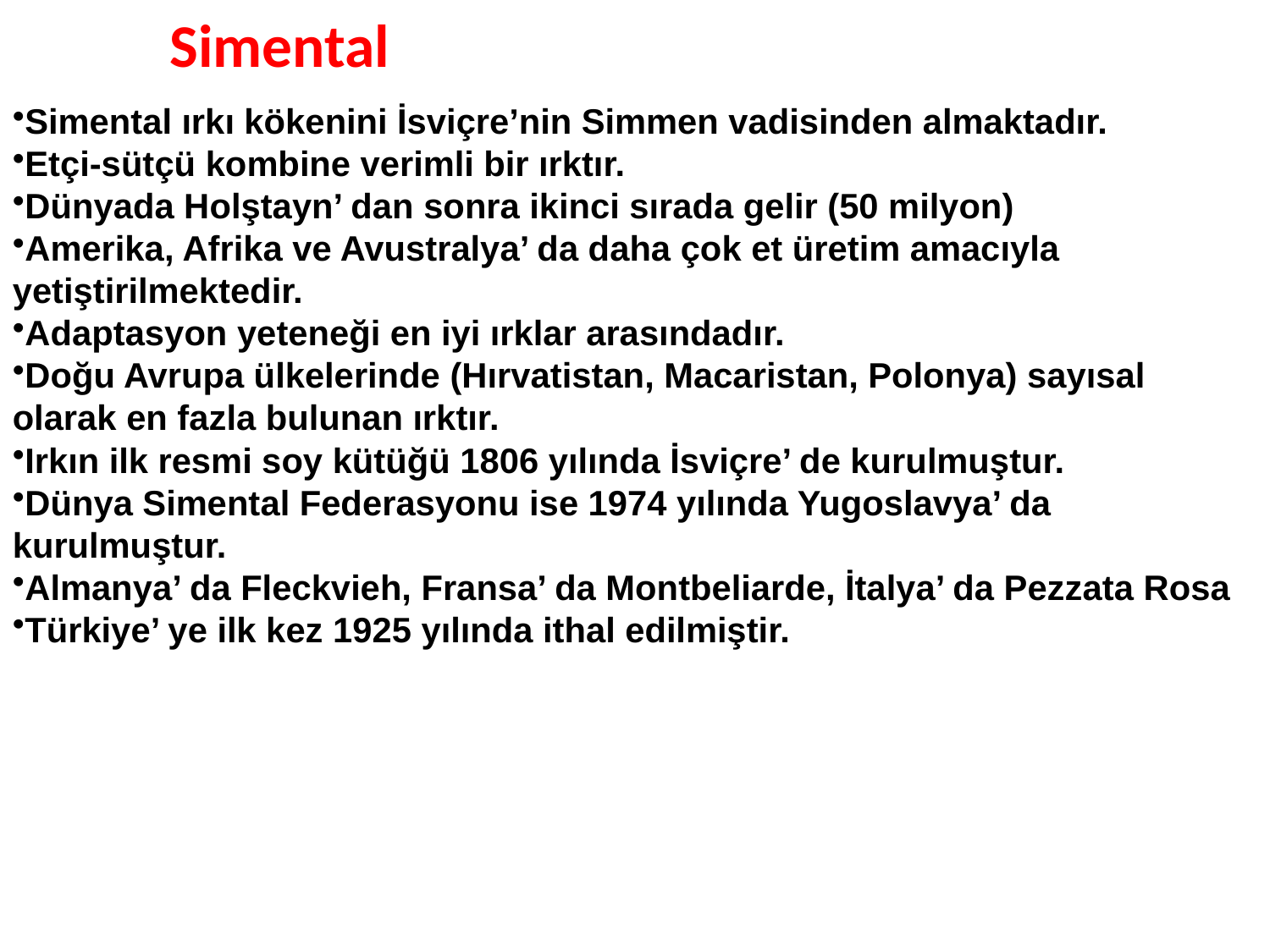

# Simental
Simental ırkı kökenini İsviçre’nin Simmen vadisinden almaktadır.
Etçi-sütçü kombine verimli bir ırktır.
Dünyada Holştayn’ dan sonra ikinci sırada gelir (50 milyon)
Amerika, Afrika ve Avustralya’ da daha çok et üretim amacıyla yetiştirilmektedir.
Adaptasyon yeteneği en iyi ırklar arasındadır.
Doğu Avrupa ülkelerinde (Hırvatistan, Macaristan, Polonya) sayısal olarak en fazla bulunan ırktır.
Irkın ilk resmi soy kütüğü 1806 yılında İsviçre’ de kurulmuştur.
Dünya Simental Federasyonu ise 1974 yılında Yugoslavya’ da kurulmuştur.
Almanya’ da Fleckvieh, Fransa’ da Montbeliarde, İtalya’ da Pezzata Rosa
Türkiye’ ye ilk kez 1925 yılında ithal edilmiştir.